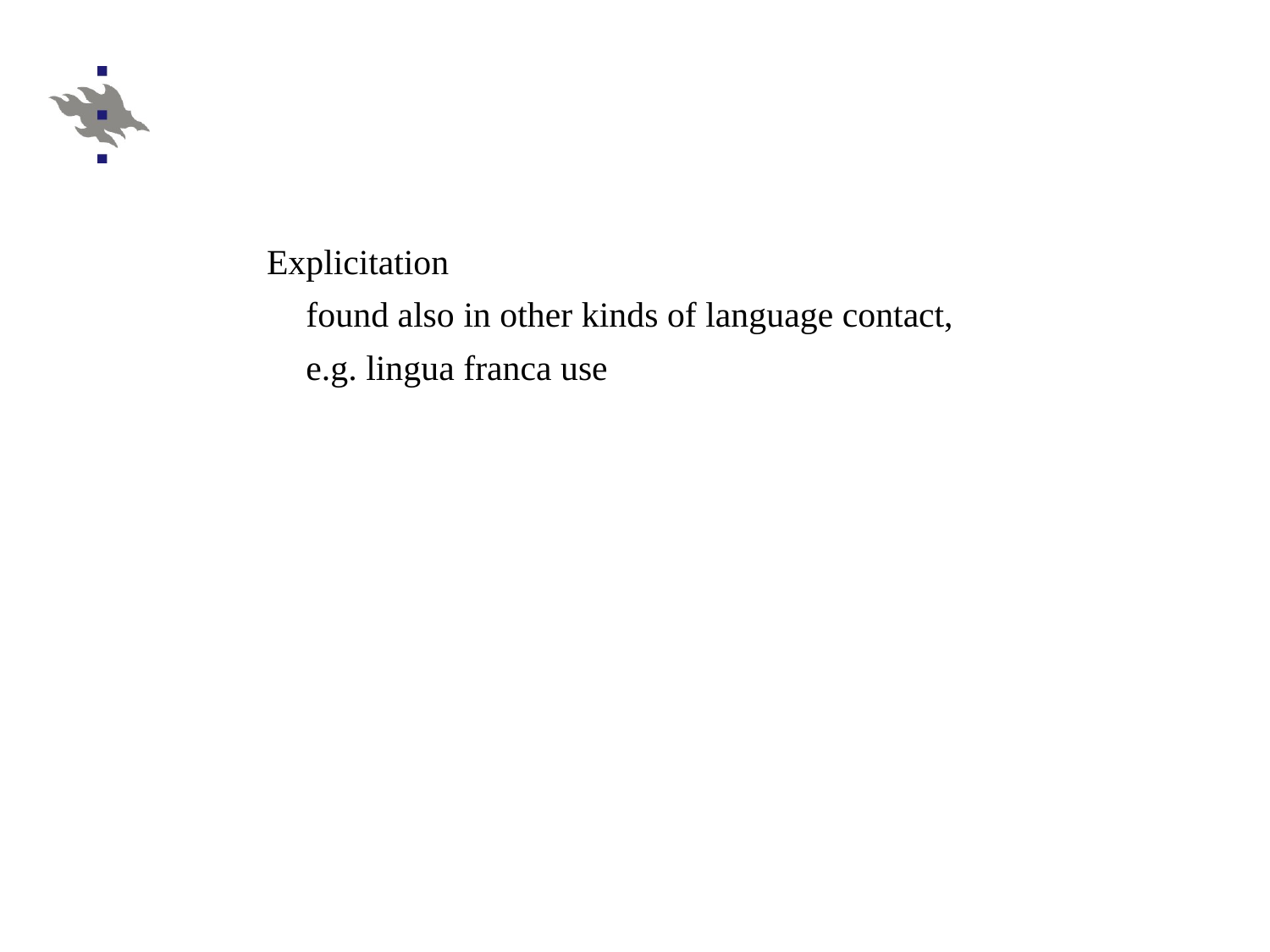

#
Explicitation
found also in other kinds of language contact,
	e.g. lingua franca use